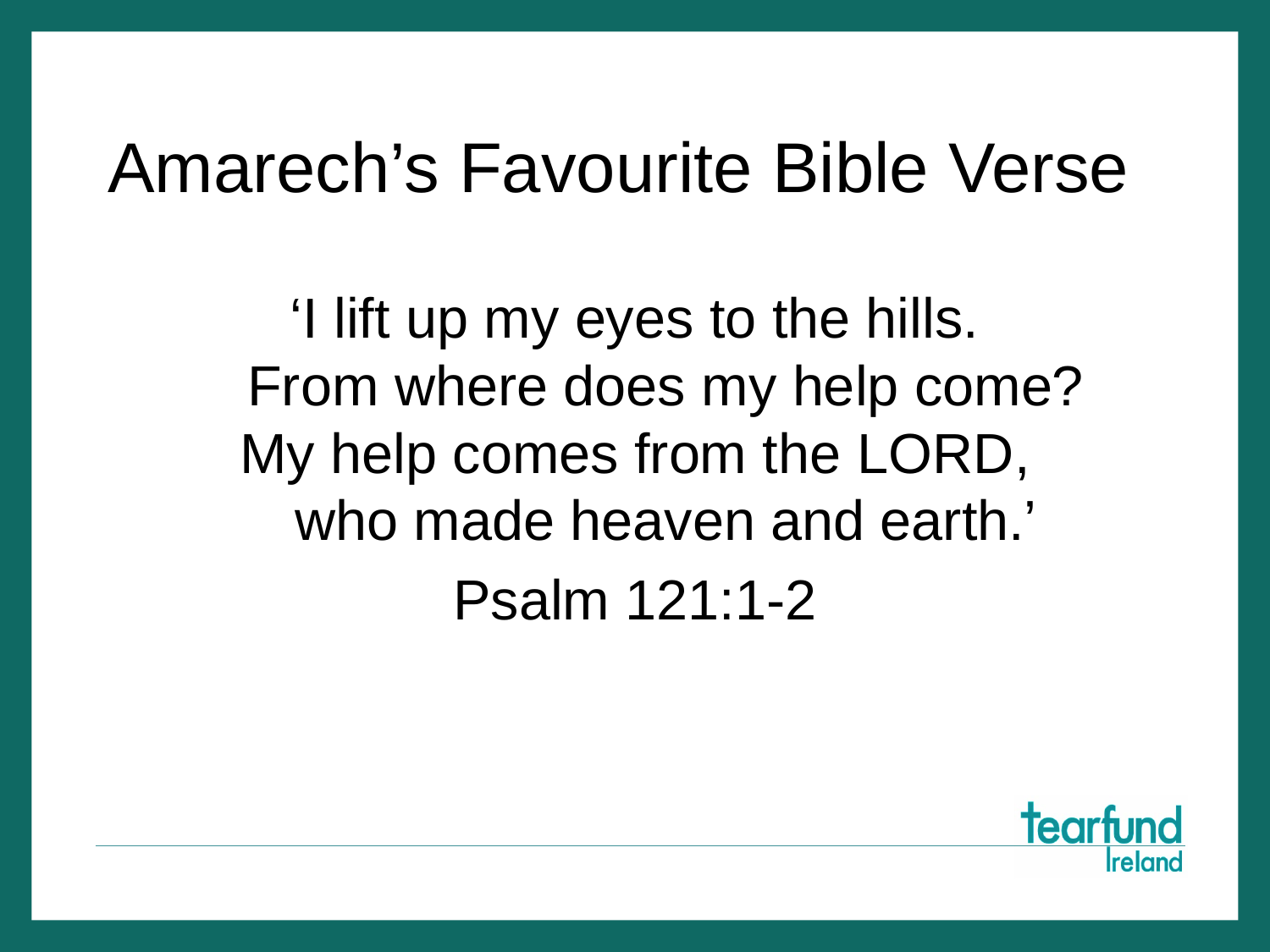

# Amarech’s Favourite Bible Verse
‘I lift up my eyes to the hills.
    From where does my help come?
My help comes from the Lord,
    who made heaven and earth.’
Psalm 121:1-2